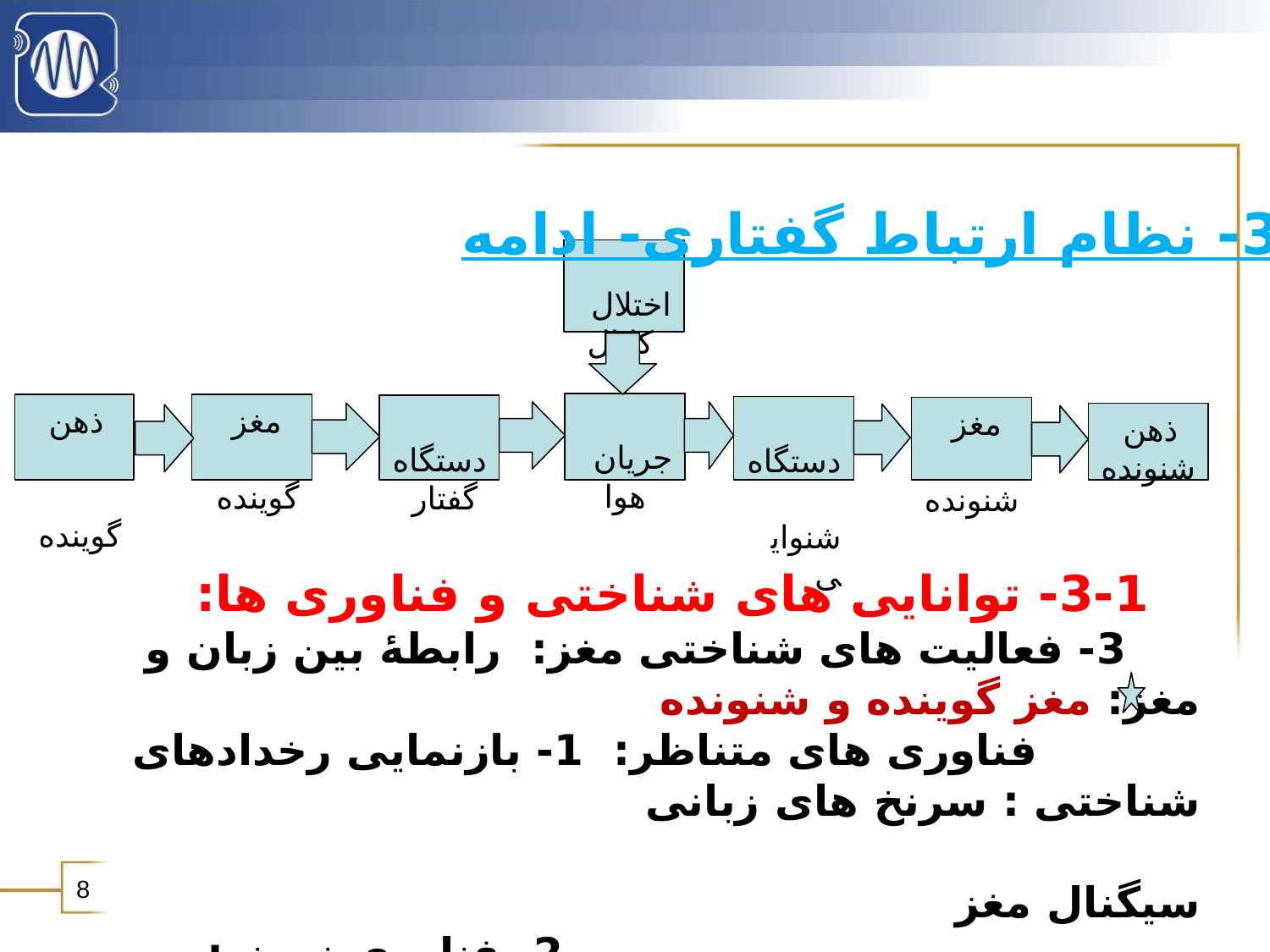

3- نظام ارتباط گفتاری- ادامه
  اختلال
  کانال

  جریان
   هوا
  ذهن
  گوینده
  مغز
  گوینده
 دستگاه
 گفتار
  دستگاه
  شنوایی
  مغز
 شنونده

  ذهن  شنونده

   3-1- توانایی های شناختی و فناوری ها:
     3- فعالیت های شناختی مغز:  رابطۀ بین زبان و مغز: مغز گوینده و شنونده
           فناوری های متناظر:  1- بازنمایی رخدادهای شناختی : سرنخ های زبانی
                                                                           سیگنال مغز
                                           2- فناوری نمونه:               دروغ سنجی

8